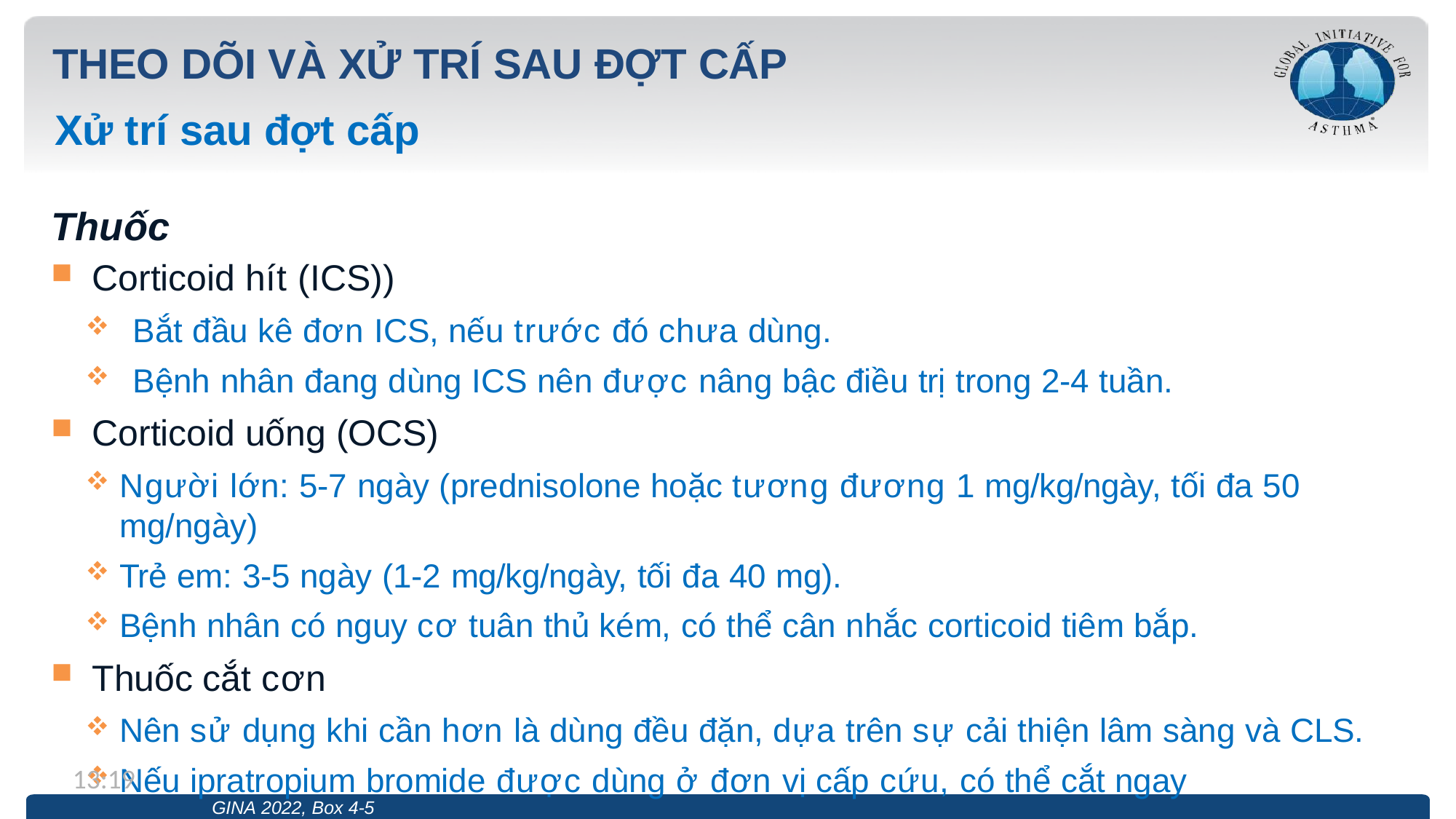

# THEO DÕI VÀ XỬ TRÍ SAU ĐỢT CẤP
Xử trí sau đợt cấp

Thuốc
Corticoid hít (ICS))
Bắt đầu kê đơn ICS, nếu trước đó chưa dùng.
Bệnh nhân đang dùng ICS nên được nâng bậc điều trị trong 2-4 tuần.
Corticoid uống (OCS)
Người lớn: 5-7 ngày (prednisolone hoặc tương đương 1 mg/kg/ngày, tối đa 50 mg/ngày)
Trẻ em: 3-5 ngày (1-2 mg/kg/ngày, tối đa 40 mg).
Bệnh nhân có nguy cơ tuân thủ kém, có thể cân nhắc corticoid tiêm bắp.
Thuốc cắt cơn
Nên sử dụng khi cần hơn là dùng đều đặn, dựa trên sự cải thiện lâm sàng và CLS.
Nếu ipratropium bromide được dùng ở đơn vị cấp cứu, có thể cắt ngay
13:19
GINA 2022, Box 4-5